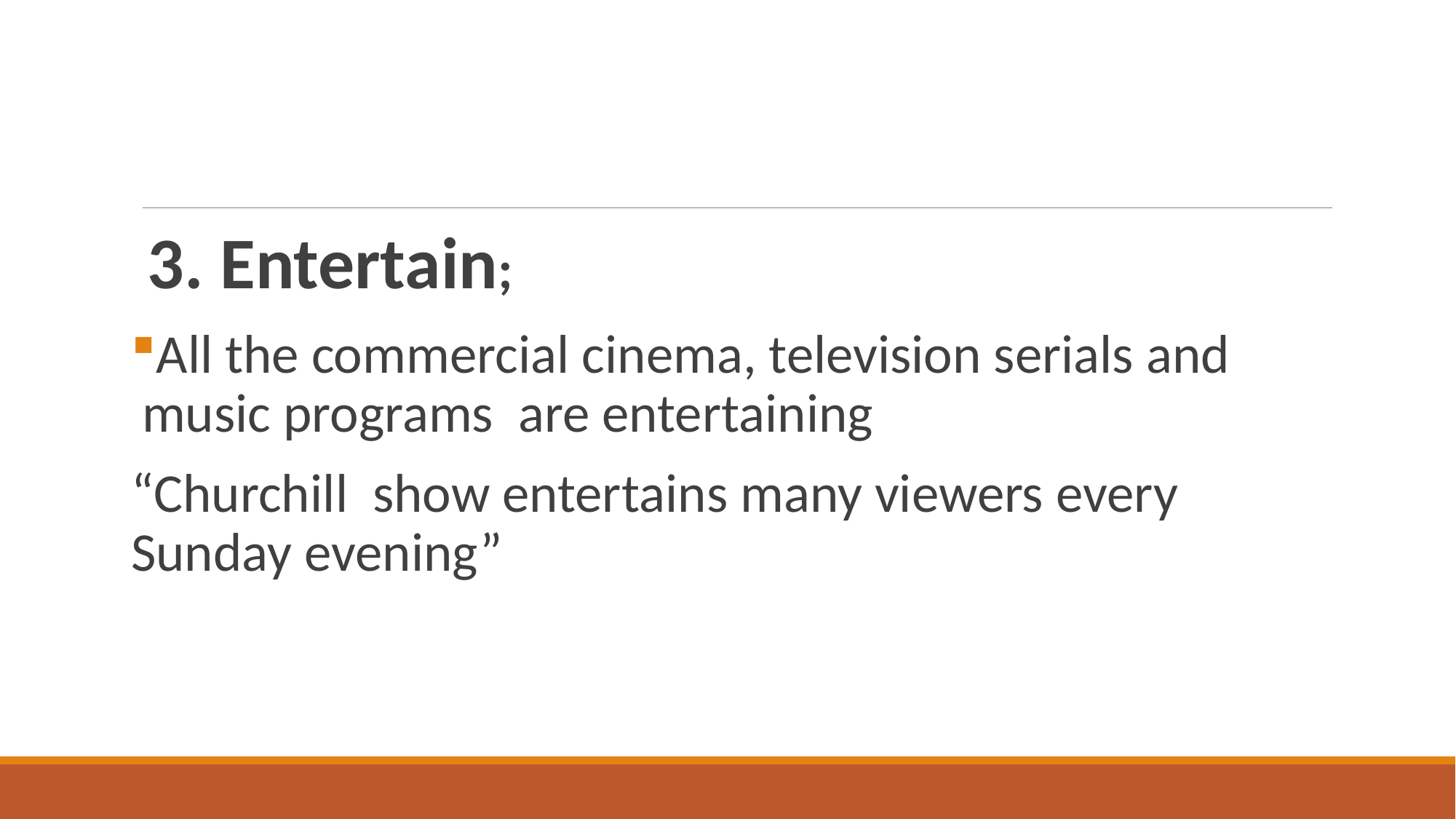

#
3. Entertain;
All the commercial cinema, television serials and music programs  are entertaining
“Churchill  show entertains many viewers every Sunday evening”